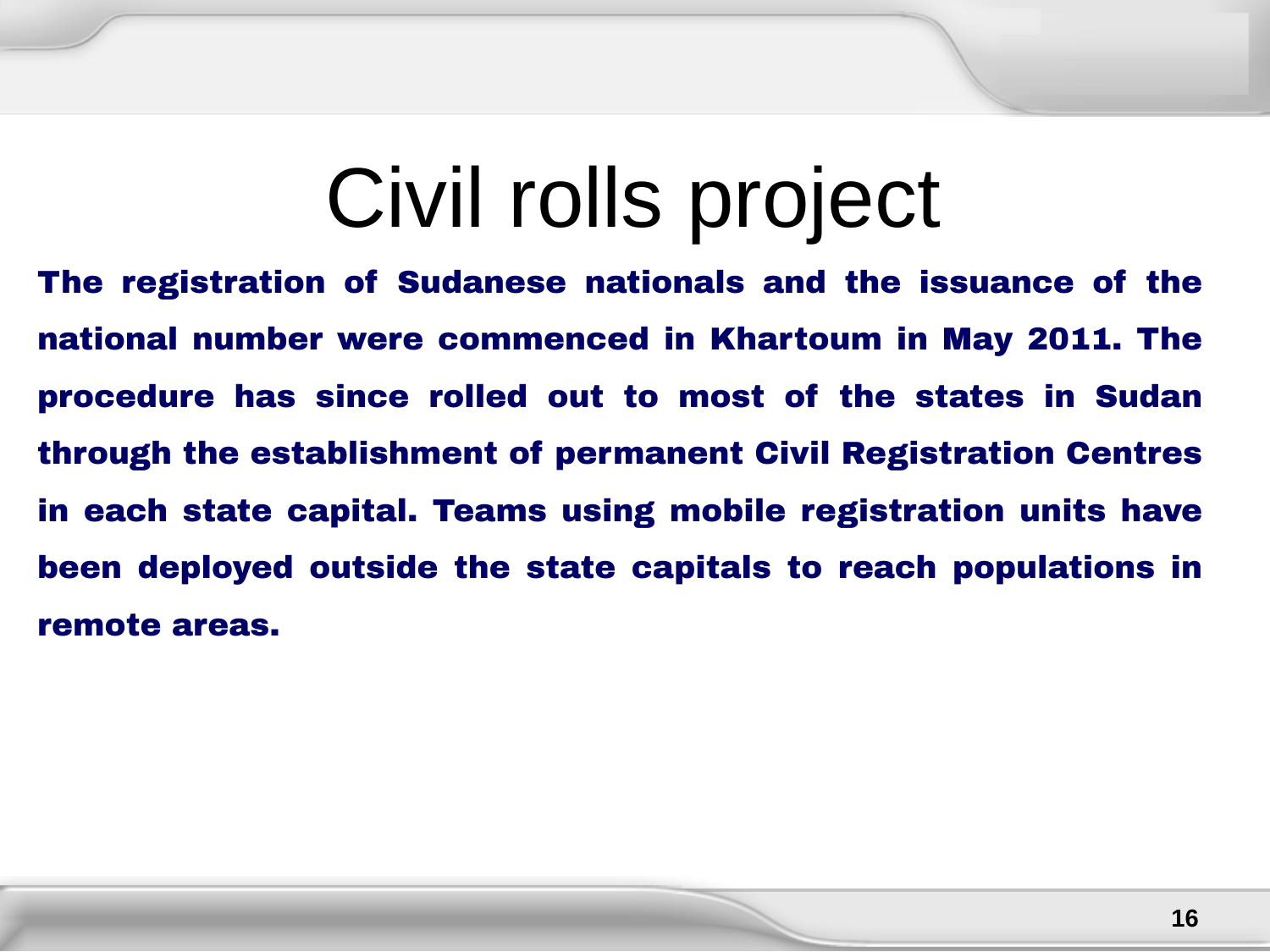

Civil rolls project
The registration of Sudanese nationals and the issuance of the national number were commenced in Khartoum in May 2011. The procedure has since rolled out to most of the states in Sudan through the establishment of permanent Civil Registration Centres in each state capital. Teams using mobile registration units have been deployed outside the state capitals to reach populations in remote areas.
16